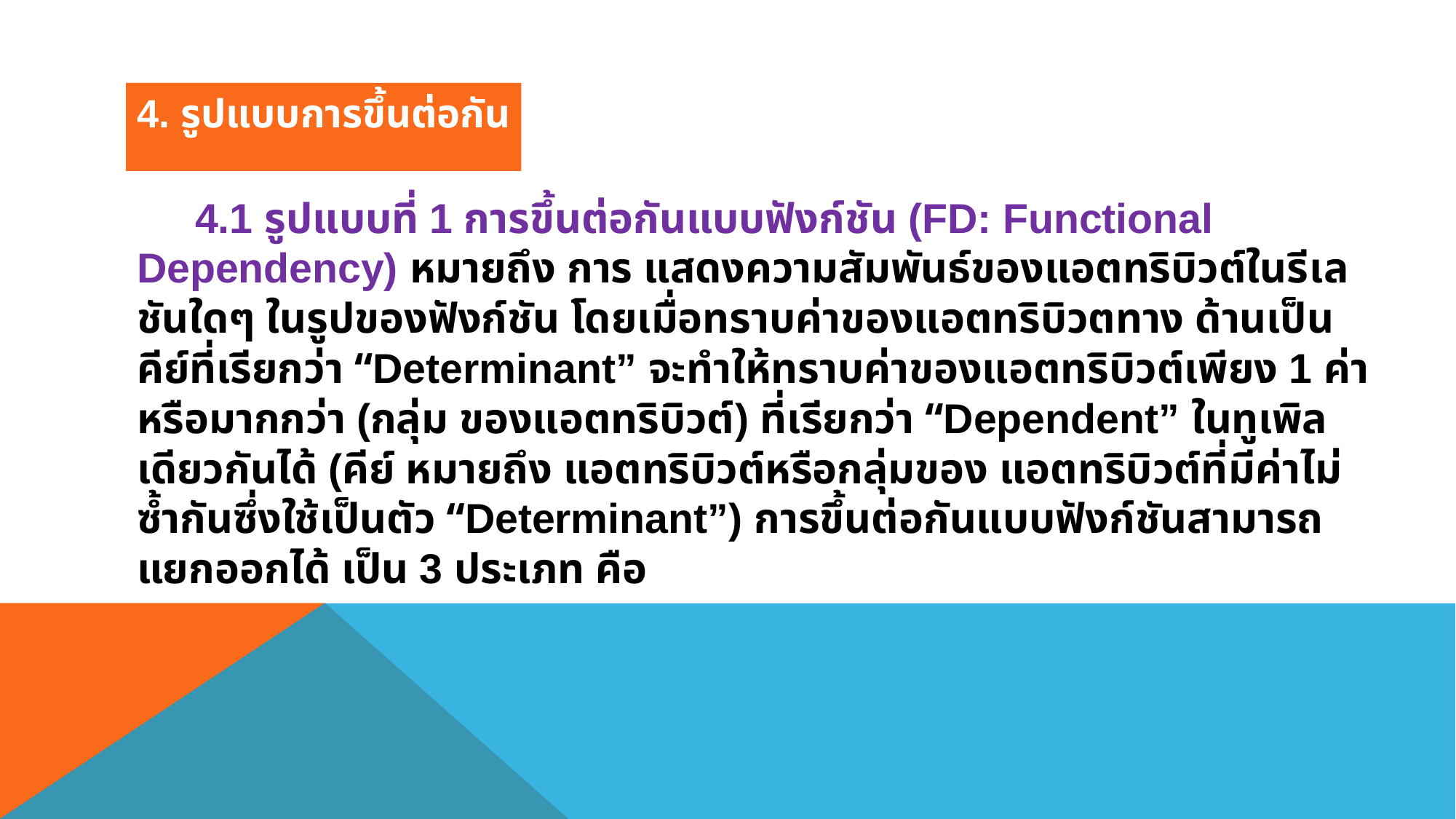

4. รูปแบบการขึ้นต่อกัน
     4.1 รูปแบบที่ 1 การขึ้นต่อกันแบบฟังก์ชัน (FD: Functional Dependency) หมายถึง การ แสดงความสัมพันธ์ของแอตทริบิวต์ในรีเลชันใดๆ ในรูปของฟังก์ชัน โดยเมื่อทราบค่าของแอตทริบิวตทาง ด้านเป็นคีย์ที่เรียกว่า “Determinant” จะทําให้ทราบค่าของแอตทริบิวต์เพียง 1 ค่าหรือมากกว่า (กลุ่ม ของแอตทริบิวต์) ที่เรียกว่า “Dependent” ในทูเพิลเดียวกันได้ (คีย์ หมายถึง แอตทริบิวต์หรือกลุ่มของ แอตทริบิวต์ที่มีค่าไม่ซ้ํากันซึ่งใช้เป็นตัว “Determinant”) การขึ้นต่อกันแบบฟังก์ชันสามารถแยกออกได้ เป็น 3 ประเภท คือ